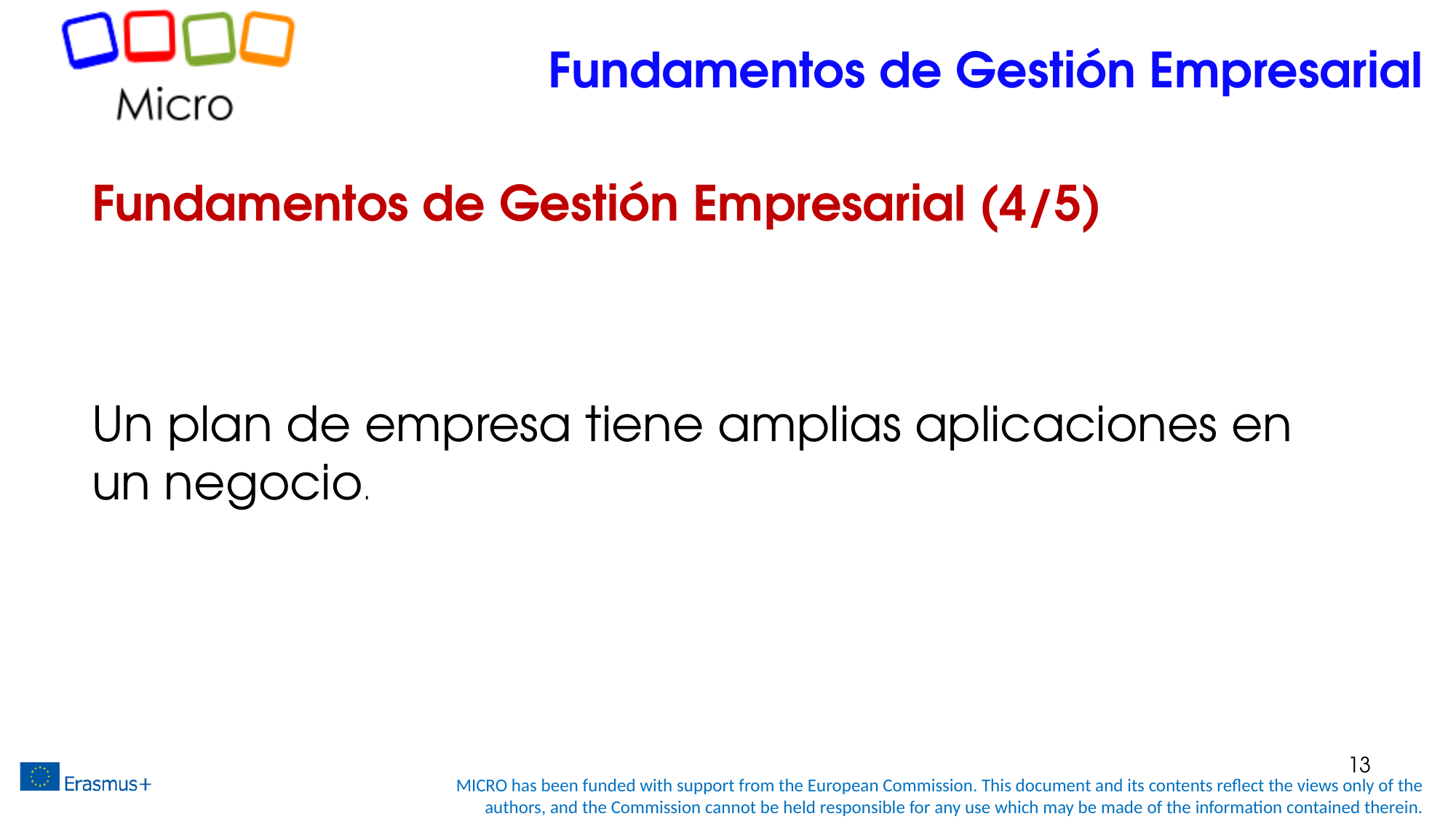

# Fundamentos de Gestión Empresarial
Fundamentos de Gestión Empresarial (4/5)

Un plan de empresa tiene amplias aplicaciones en un negocio.
13